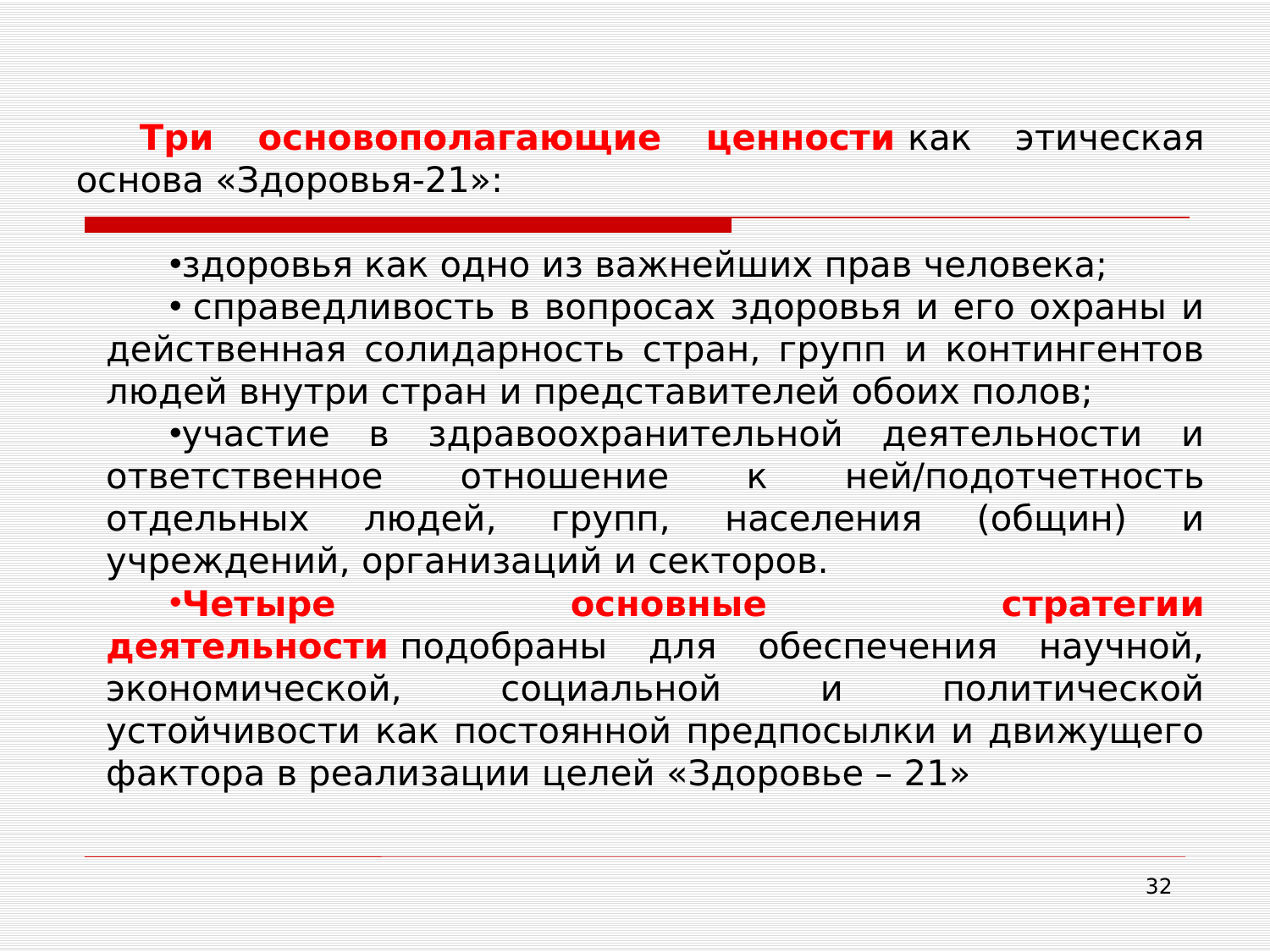

Три основополагающие ценности как этическая основа «Здоровья-21»:

здоровья как одно из важнейших прав человека;
 справедливость в вопросах здоровья и его охраны и действенная солидарность стран, групп и контингентов людей внутри стран и представителей обоих полов;
участие в здравоохранительной деятельности и ответственное отношение к ней/подотчетность отдельных людей, групп, населения (общин) и учреждений, организаций и секторов.
Четыре основные стратегии деятельности подобраны для обеспечения научной, экономической, социальной и политической устойчивости как постоянной предпосылки и движущего фактора в реализации целей «Здоровье – 21»
32